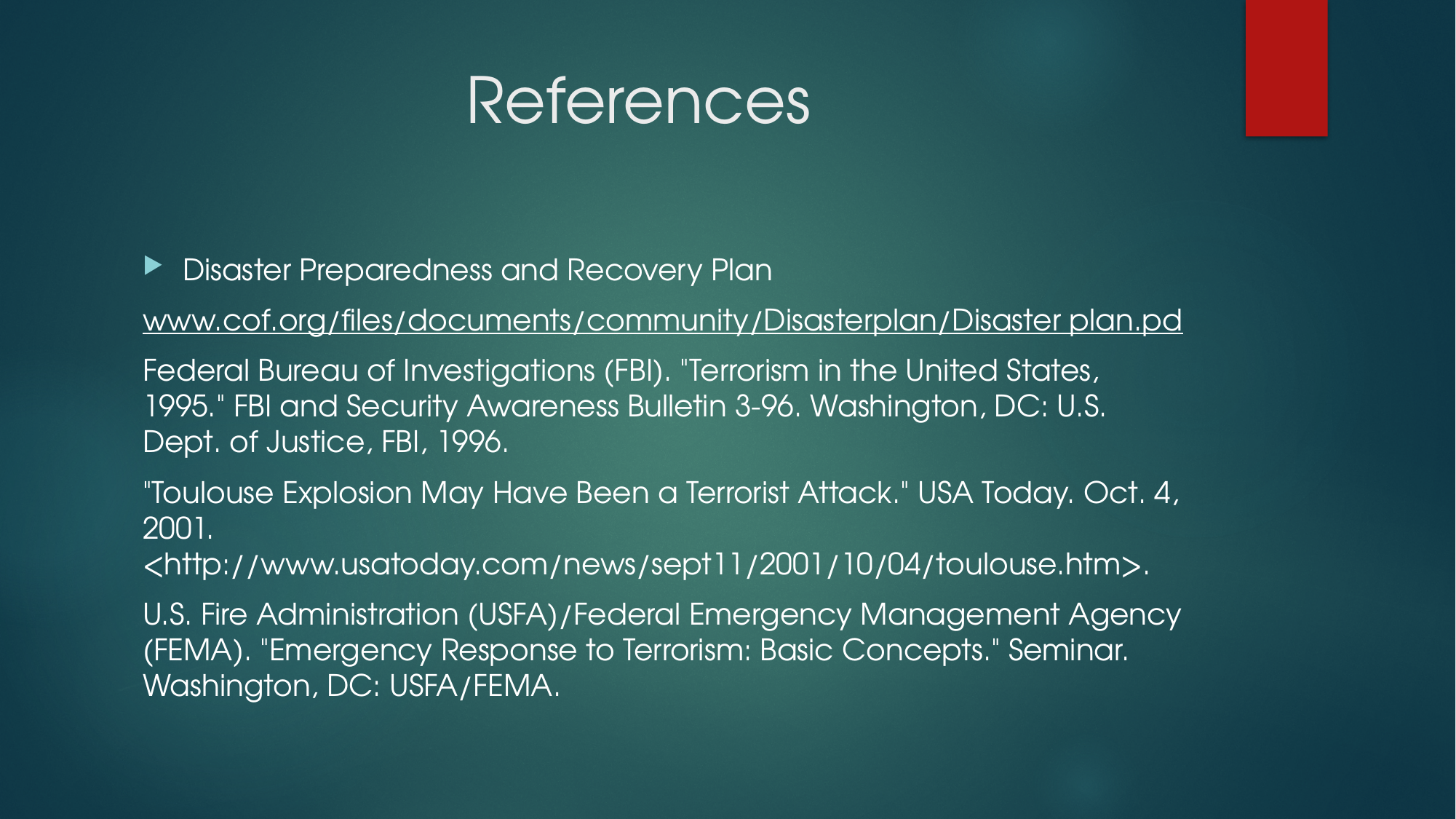

# References
Disaster Preparedness and Recovery Plan
www.cof.org/files/documents/community/Disasterplan/Disaster plan.pd
Federal Bureau of Investigations (FBI). "Terrorism in the United States, 1995." FBI and Security Awareness Bulletin 3-96. Washington, DC: U.S. Dept. of Justice, FBI, 1996.
"Toulouse Explosion May Have Been a Terrorist Attack." USA Today. Oct. 4, 2001. <http://www.usatoday.com/news/sept11/2001/10/04/toulouse.htm>.
U.S. Fire Administration (USFA)/Federal Emergency Management Agency (FEMA). "Emergency Response to Terrorism: Basic Concepts." Seminar. Washington, DC: USFA/FEMA.